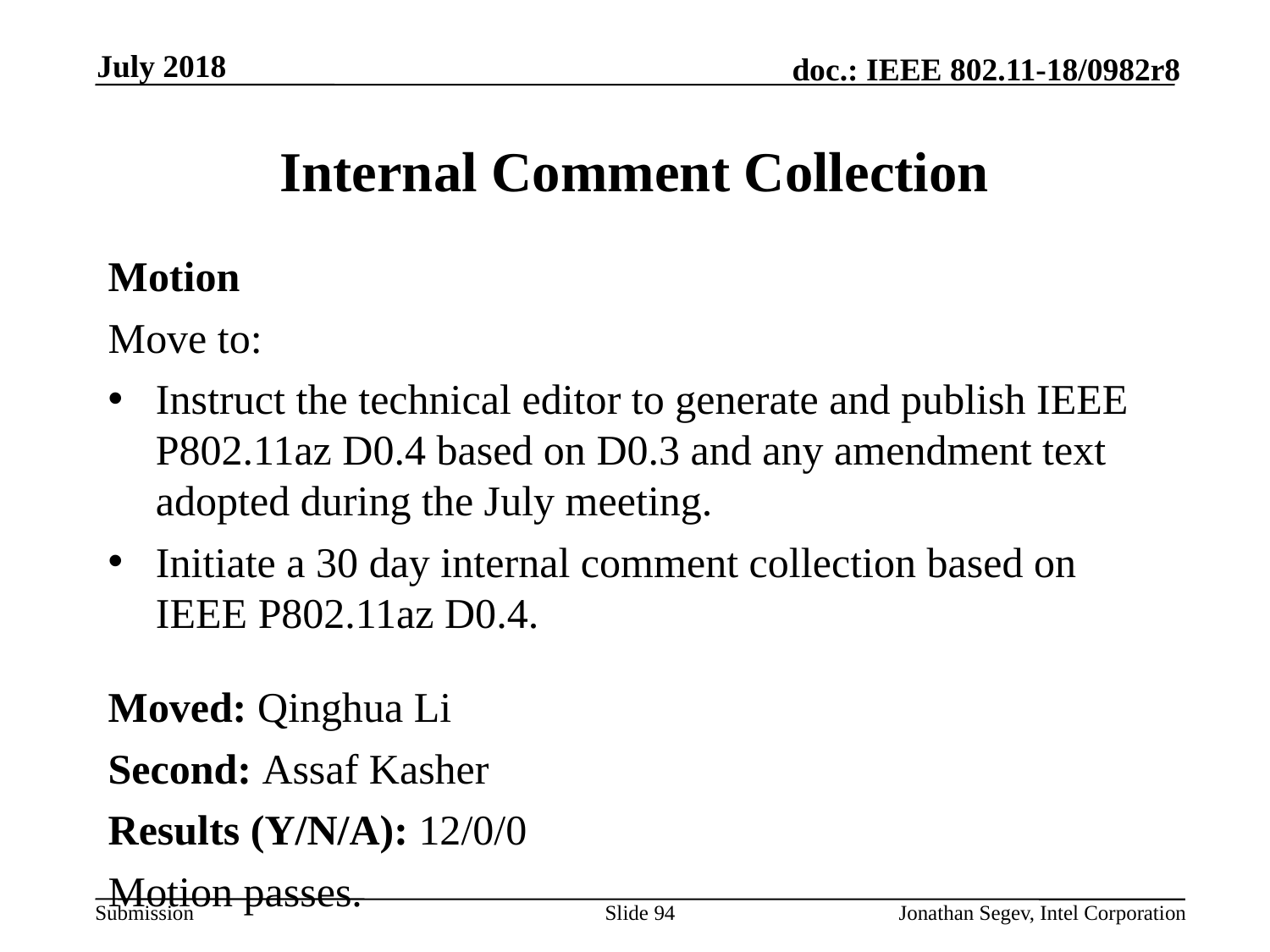

July 2018
# Internal Comment Collection
Motion
Move to:
Instruct the technical editor to generate and publish IEEE P802.11az D0.4 based on D0.3 and any amendment text adopted during the July meeting.
Initiate a 30 day internal comment collection based on IEEE P802.11az D0.4.

Moved: Qinghua Li
Second: Assaf Kasher
Results (Y/N/A): 12/0/0
Motion passes.
Slide 94
Jonathan Segev, Intel Corporation